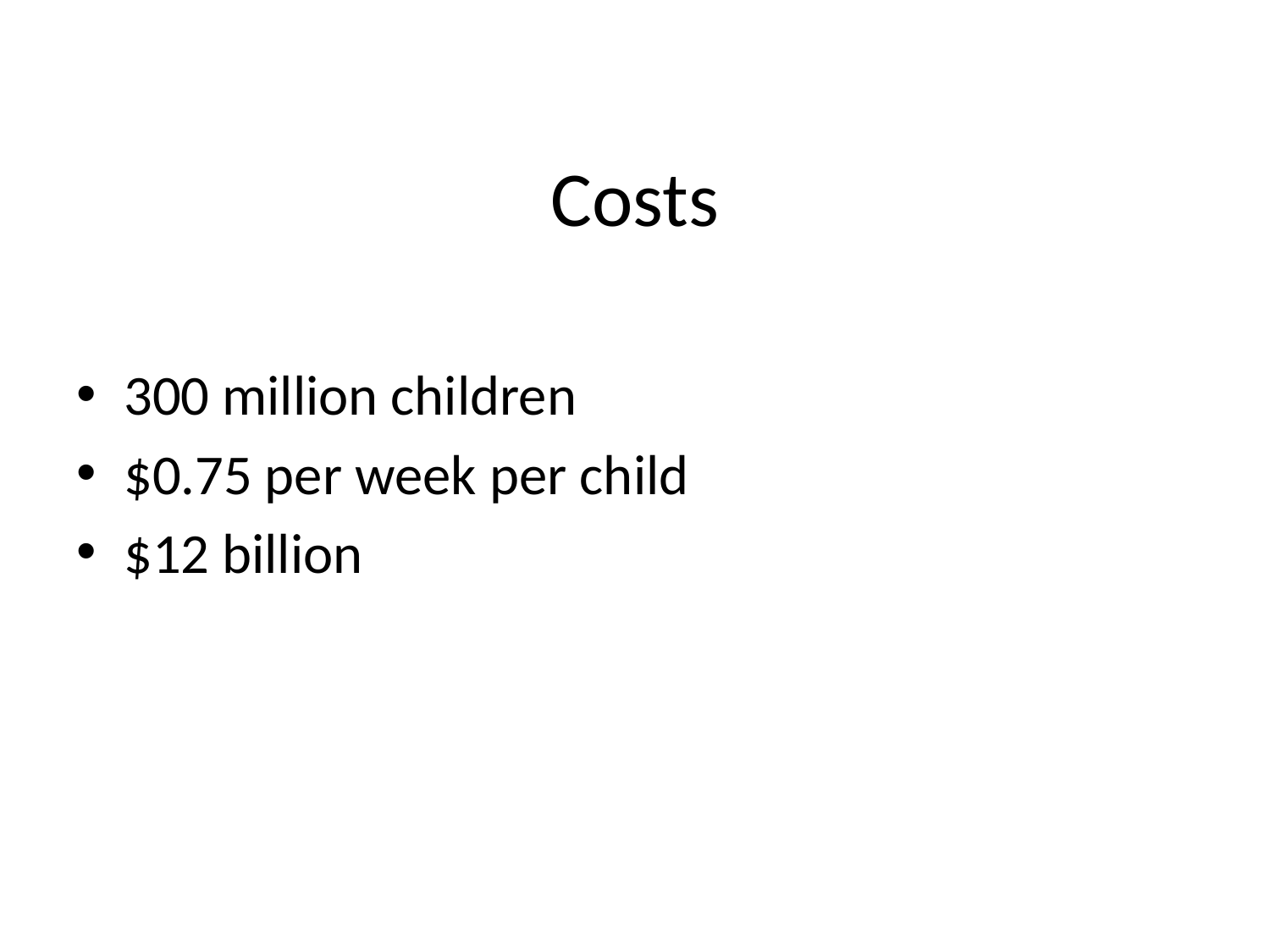

# Costs
300 million children
$0.75 per week per child
$12 billion